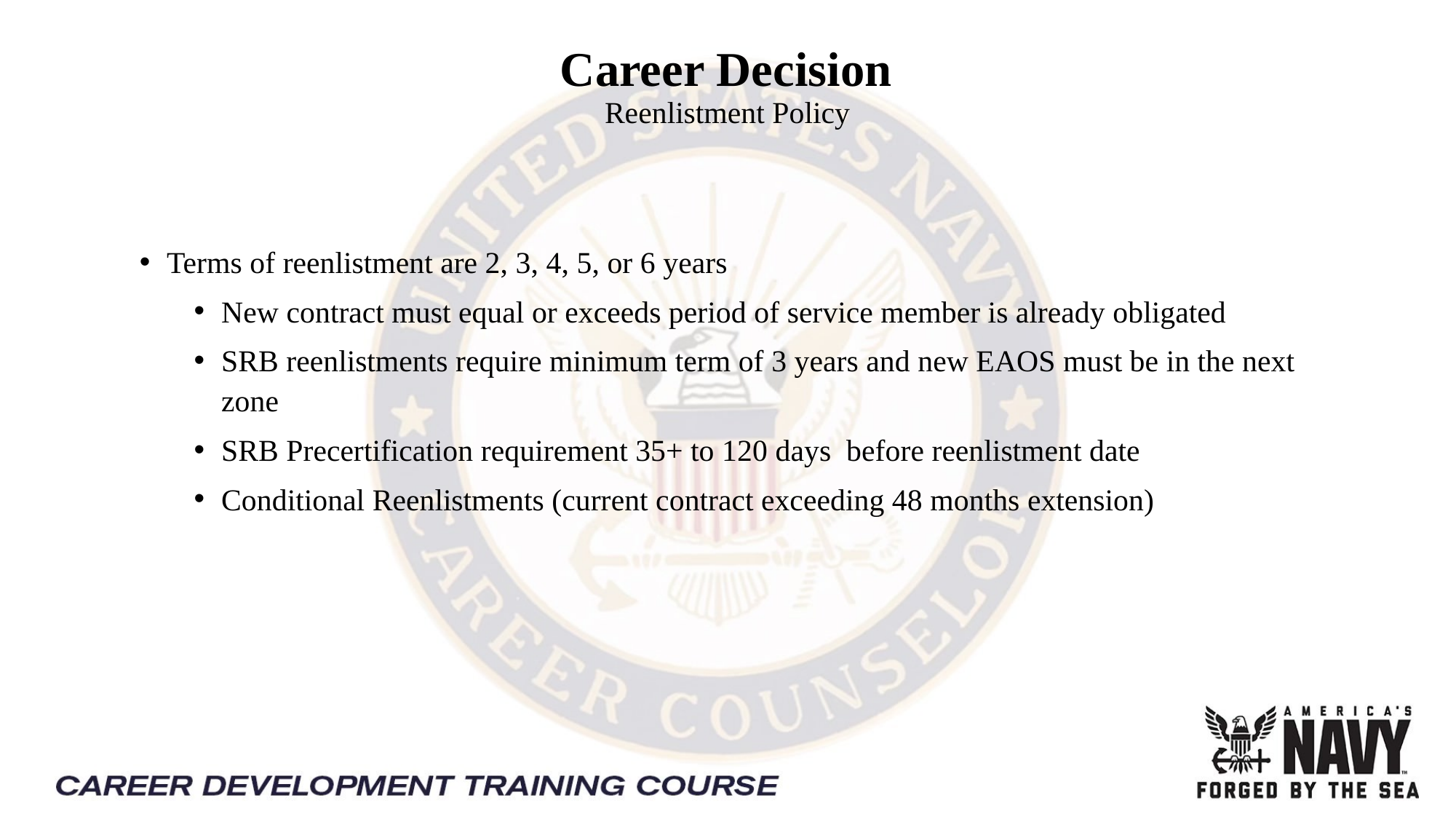

Career Decision 
Reenlistment Policy

Terms of reenlistment are 2, 3, 4, 5, or 6 years
New contract must equal or exceeds period of service member is already obligated
SRB reenlistments require minimum term of 3 years and new EAOS must be in the next zone
SRB Precertification requirement 35+ to 120 days  before reenlistment date
Conditional Reenlistments (current contract exceeding 48 months extension)